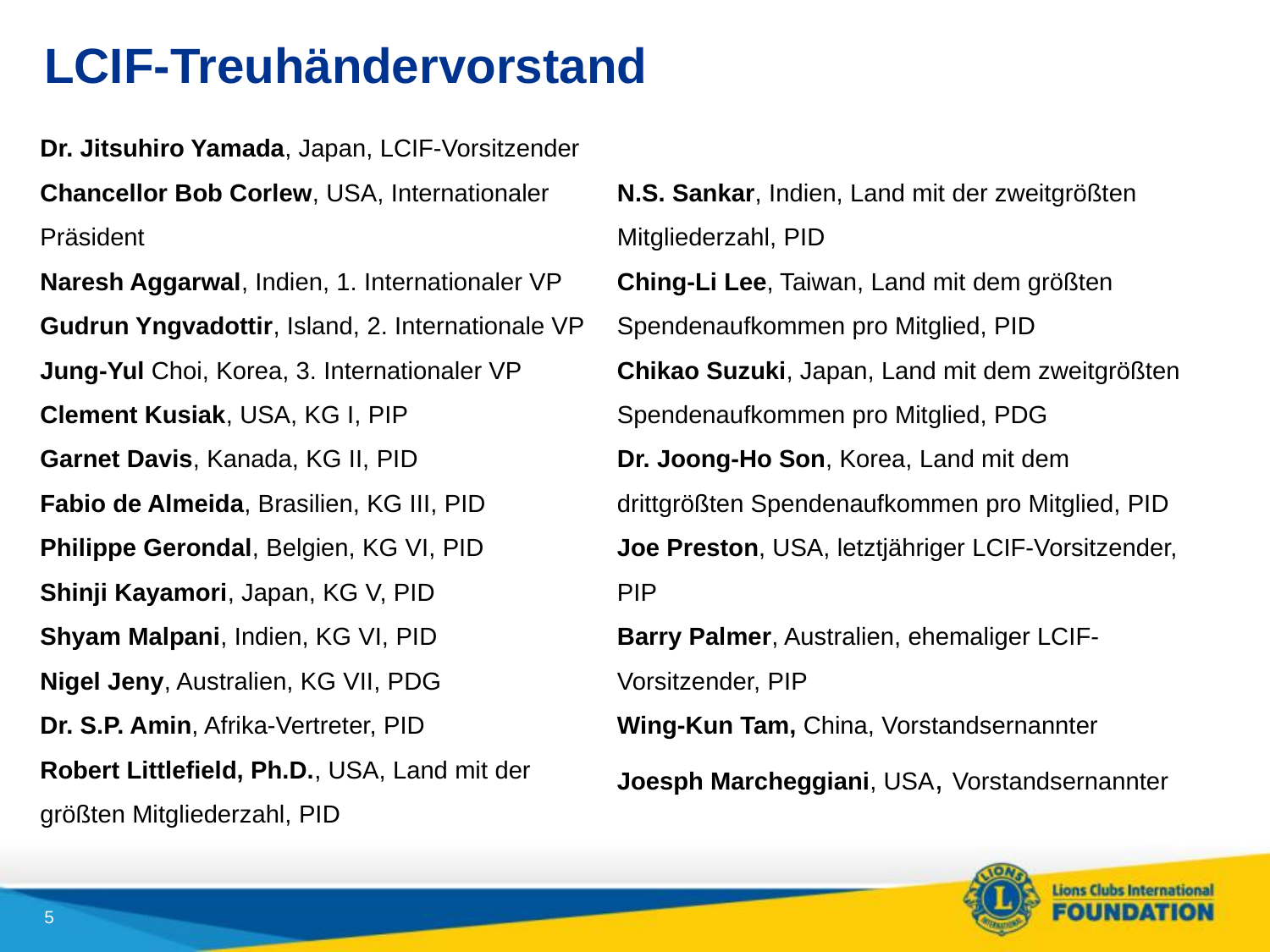

# LCIF-Treuhändervorstand
Dr. Jitsuhiro Yamada, Japan, LCIF-Vorsitzender
Chancellor Bob Corlew, USA, Internationaler Präsident
Naresh Aggarwal, Indien, 1. Internationaler VP
Gudrun Yngvadottir, Island, 2. Internationale VP
Jung-Yul Choi, Korea, 3. Internationaler VP
Clement Kusiak, USA, KG I, PIP
Garnet Davis, Kanada, KG II, PID
Fabio de Almeida, Brasilien, KG III, PID
Philippe Gerondal, Belgien, KG VI, PID
Shinji Kayamori, Japan, KG V, PID
Shyam Malpani, Indien, KG VI, PID
Nigel Jeny, Australien, KG VII, PDG
Dr. S.P. Amin, Afrika-Vertreter, PID
Robert Littlefield, Ph.D., USA, Land mit der größten Mitgliederzahl, PID

N.S. Sankar, Indien, Land mit der zweitgrößten Mitgliederzahl, PID
Ching-Li Lee, Taiwan, Land mit dem größten Spendenaufkommen pro Mitglied, PID
Chikao Suzuki, Japan, Land mit dem zweitgrößten Spendenaufkommen pro Mitglied, PDG
Dr. Joong-Ho Son, Korea, Land mit dem drittgrößten Spendenaufkommen pro Mitglied, PID
Joe Preston, USA, letztjähriger LCIF-Vorsitzender, PIP
Barry Palmer, Australien, ehemaliger LCIF-Vorsitzender, PIP
Wing-Kun Tam, China, Vorstandsernannter
Joesph Marcheggiani, USA, Vorstandsernannter